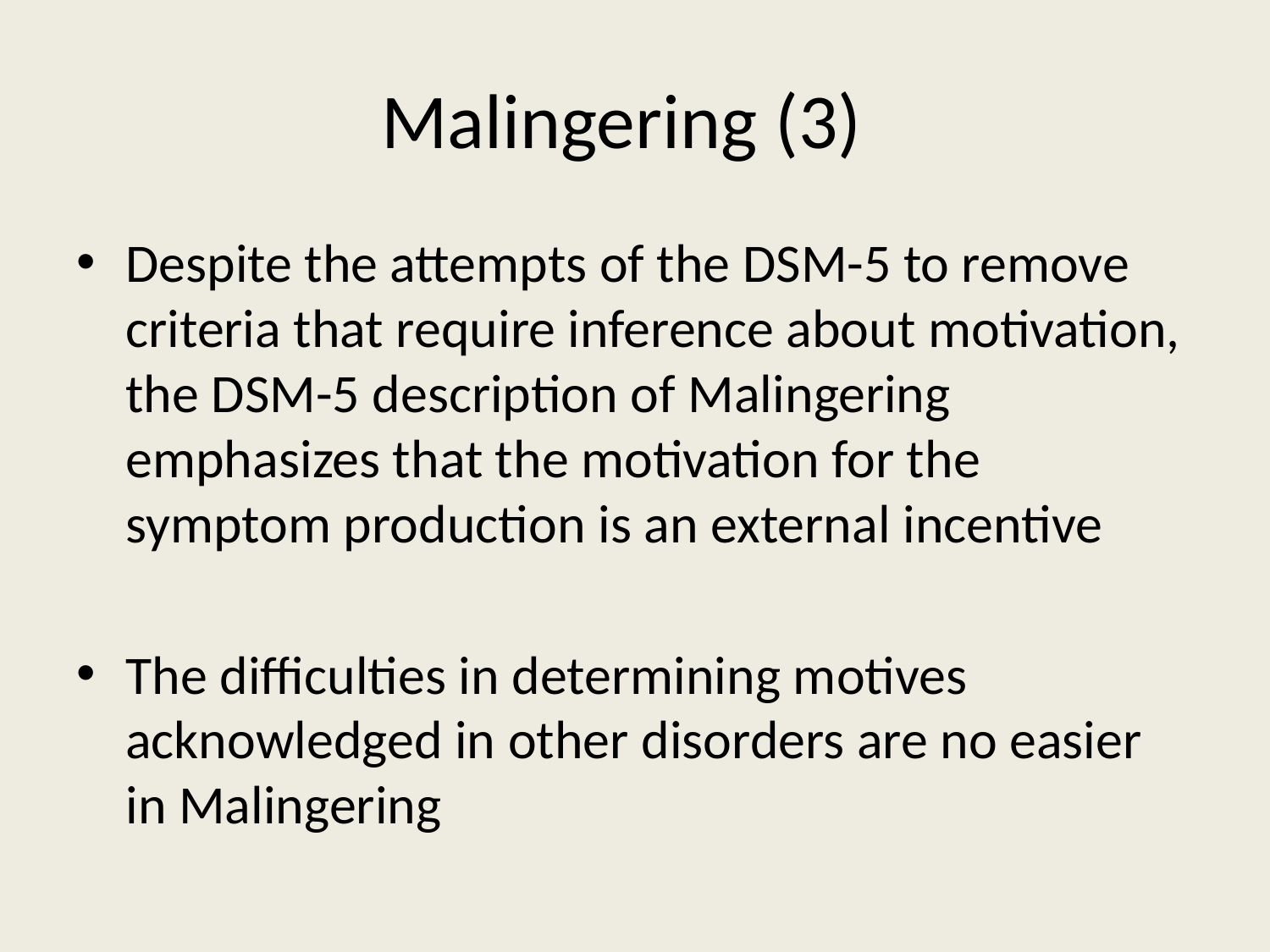

# Malingering (3)
Despite the attempts of the DSM-5 to remove criteria that require inference about motivation, the DSM-5 description of Malingering emphasizes that the motivation for the symptom production is an external incentive

The difficulties in determining motives acknowledged in other disorders are no easier in Malingering